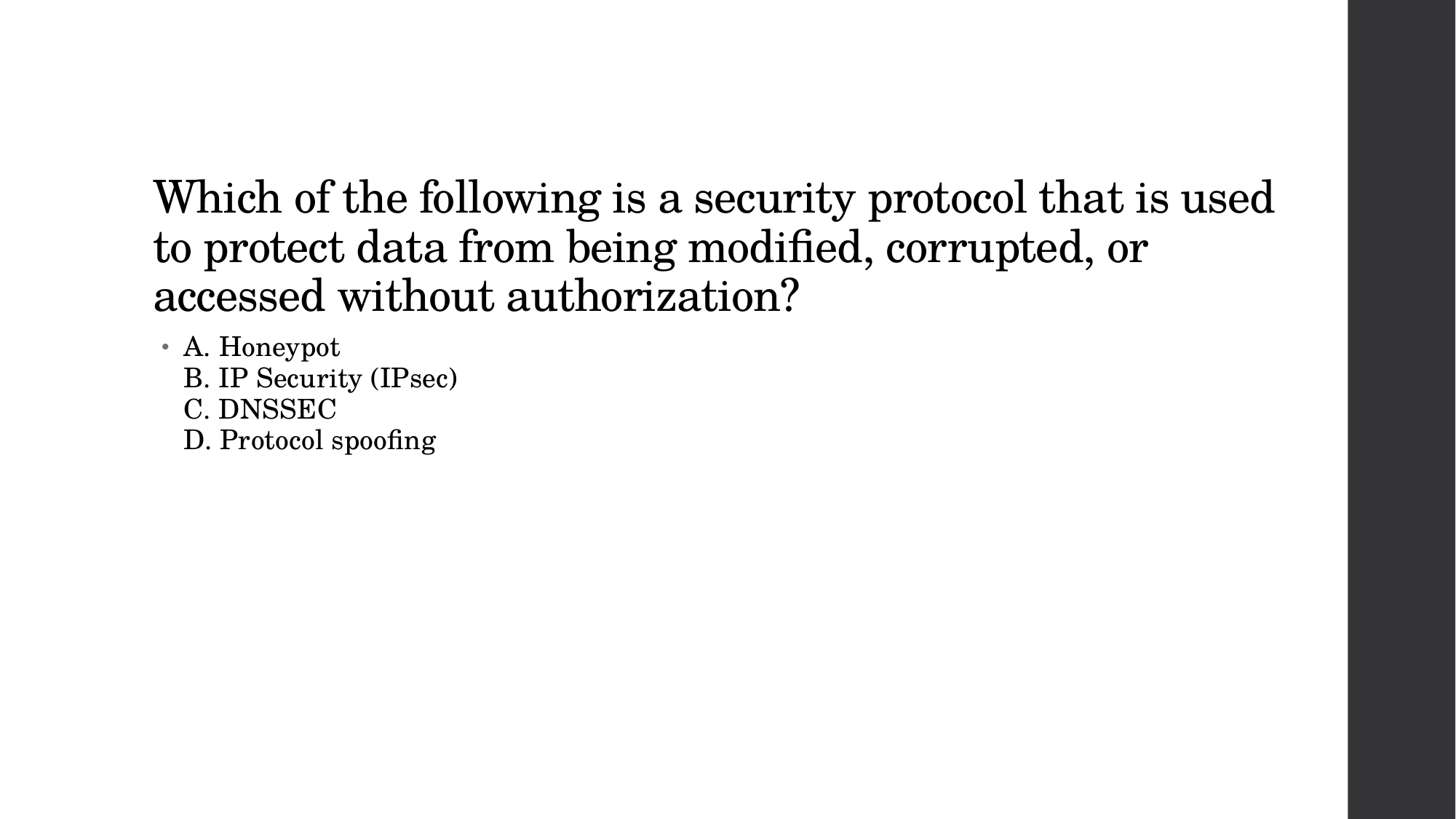

# Which of the following is a security protocol that is used to protect data from being modified, corrupted, or accessed without authorization?
A. Honeypot
B. IP Security (IPsec)
C. DNSSEC
D. Protocol spoofing